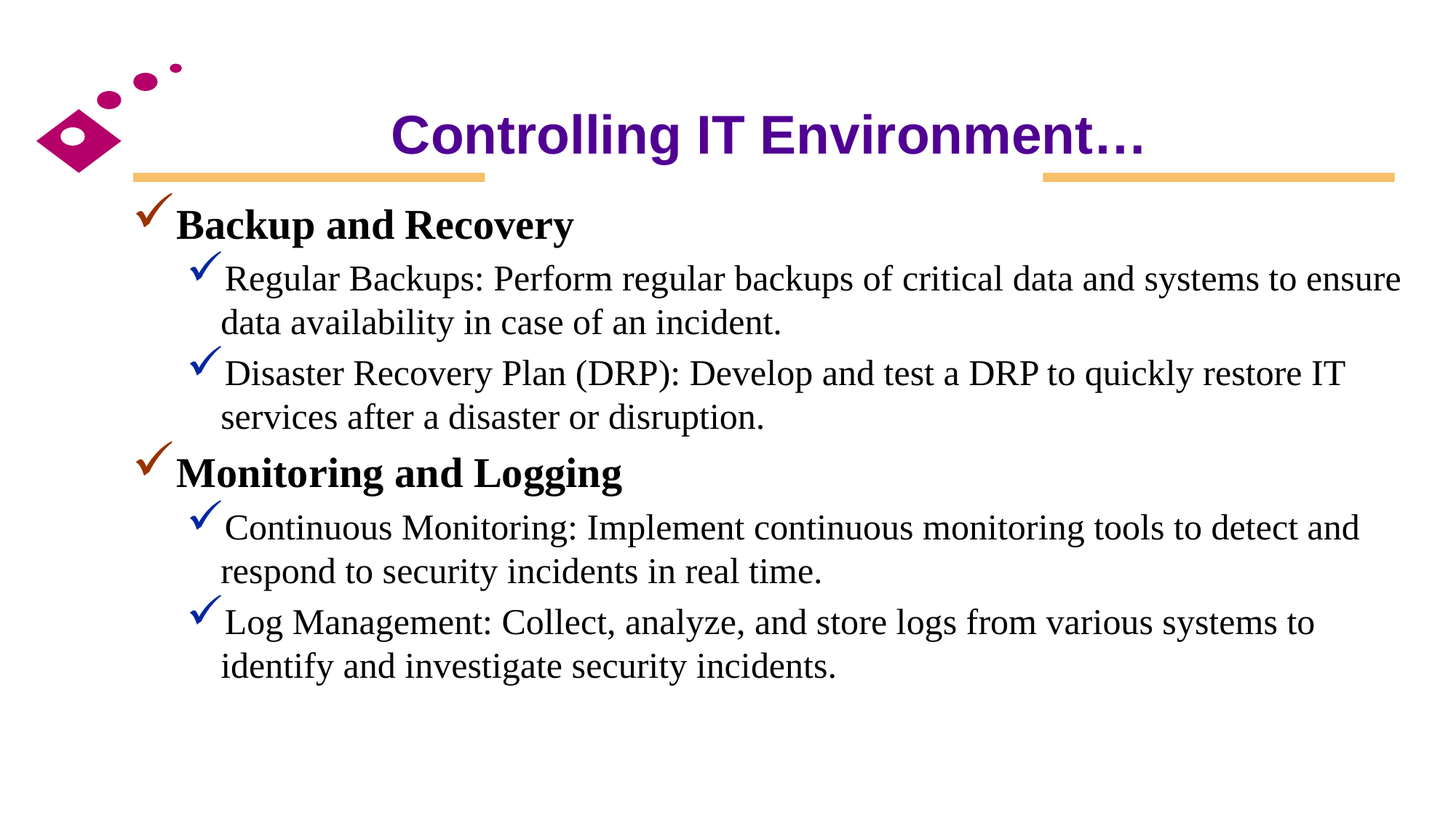

# Controlling IT Environment…
Backup and Recovery
Regular Backups: Perform regular backups of critical data and systems to ensure data availability in case of an incident.
Disaster Recovery Plan (DRP): Develop and test a DRP to quickly restore IT services after a disaster or disruption.
Monitoring and Logging
Continuous Monitoring: Implement continuous monitoring tools to detect and respond to security incidents in real time.
Log Management: Collect, analyze, and store logs from various systems to identify and investigate security incidents.